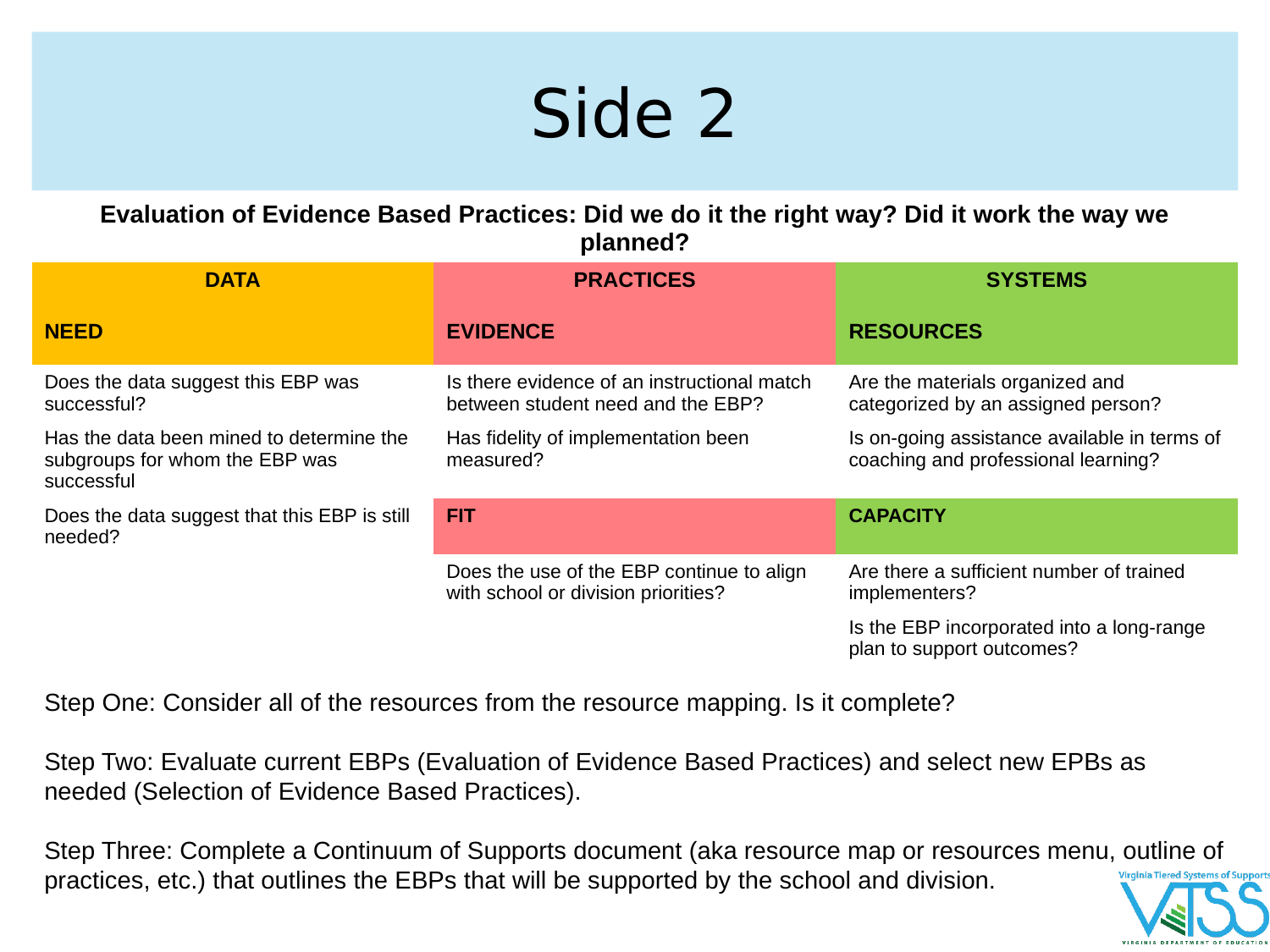

# Side 2
| Evaluation of Evidence Based Practices: Did we do it the right way? Did it work the way we planned? |  |  |
| --- | --- | --- |
| DATA | PRACTICES | SYSTEMS |
| NEED | EVIDENCE | RESOURCES |
| Does the data suggest this EBP was successful? | Is there evidence of an instructional match between student need and the EBP? | Are the materials organized and categorized by an assigned person? |
| Has the data been mined to determine the subgroups for whom the EBP was successful | Has fidelity of implementation been measured? | Is on-going assistance available in terms of coaching and professional learning? |
| Does the data suggest that this EBP is still needed? | FIT | CAPACITY |
|  | Does the use of the EBP continue to align with school or division priorities? | Are there a sufficient number of trained implementers? |
|  |  | Is the EBP incorporated into a long-range plan to support outcomes? |
Step One: Consider all of the resources from the resource mapping. Is it complete?

Step Two: Evaluate current EBPs (Evaluation of Evidence Based Practices) and select new EPBs as needed (Selection of Evidence Based Practices).

Step Three: Complete a Continuum of Supports document (aka resource map or resources menu, outline of practices, etc.) that outlines the EBPs that will be supported by the school and division.